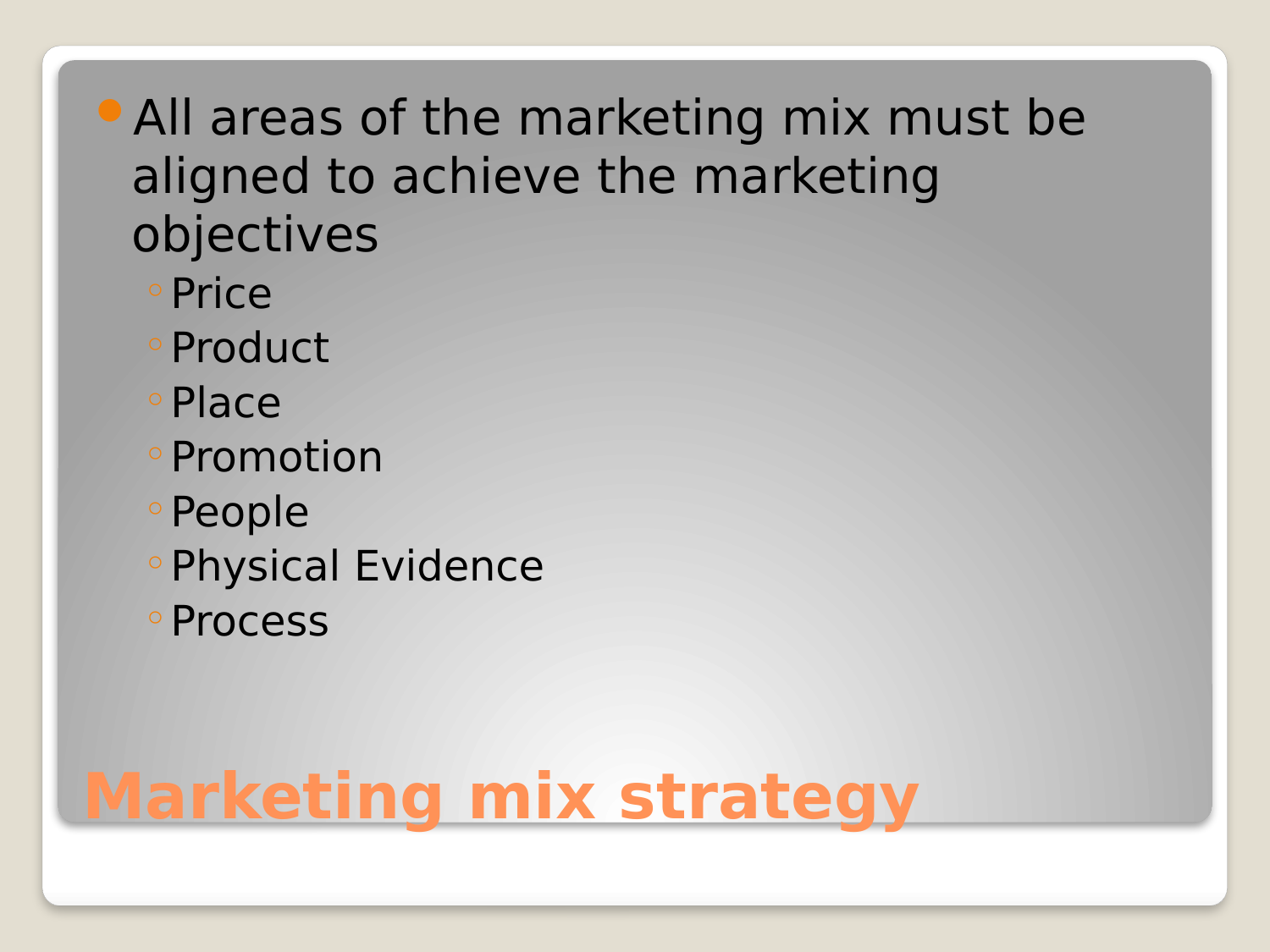

All areas of the marketing mix must be aligned to achieve the marketing objectives
Price
Product
Place
Promotion
People
Physical Evidence
Process
# Marketing mix strategy